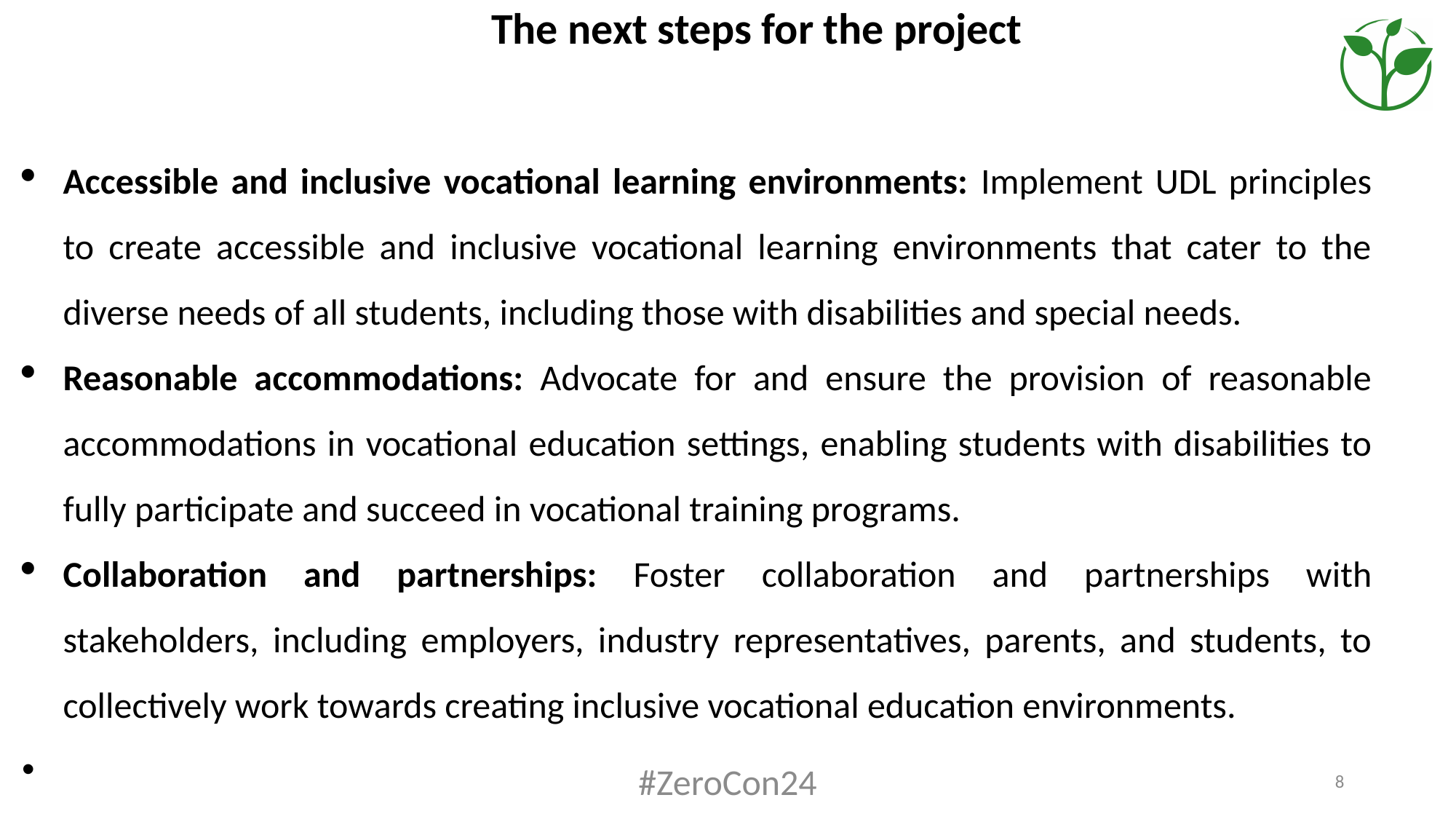

# The next steps for the project
Accessible and inclusive vocational learning environments: Implement UDL principles to create accessible and inclusive vocational learning environments that cater to the diverse needs of all students, including those with disabilities and special needs.
Reasonable accommodations: Advocate for and ensure the provision of reasonable accommodations in vocational education settings, enabling students with disabilities to fully participate and succeed in vocational training programs.
Collaboration and partnerships: Foster collaboration and partnerships with stakeholders, including employers, industry representatives, parents, and students, to collectively work towards creating inclusive vocational education environments.

#ZeroCon24
8